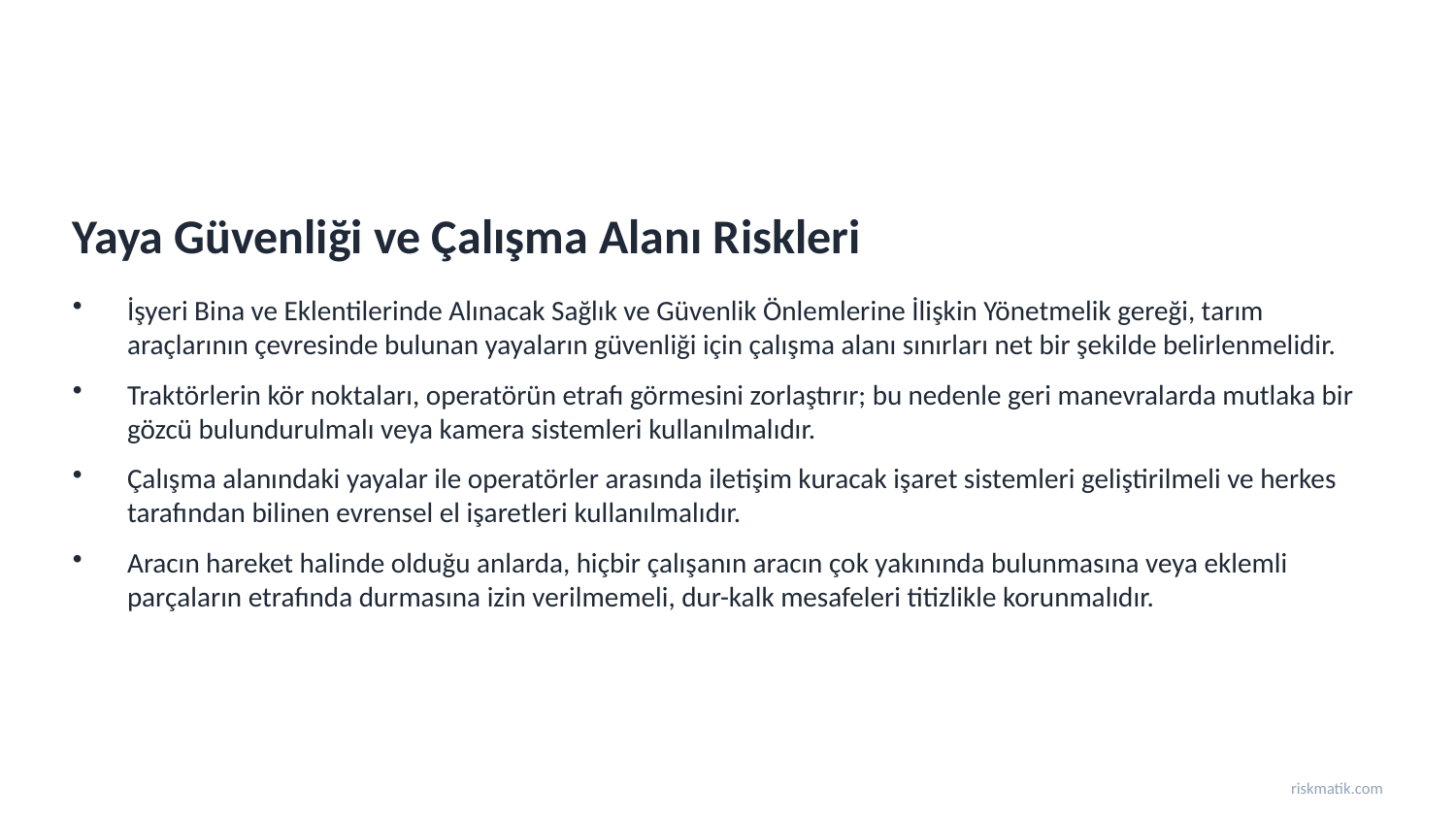

Yaya Güvenliği ve Çalışma Alanı Riskleri
İşyeri Bina ve Eklentilerinde Alınacak Sağlık ve Güvenlik Önlemlerine İlişkin Yönetmelik gereği, tarım araçlarının çevresinde bulunan yayaların güvenliği için çalışma alanı sınırları net bir şekilde belirlenmelidir.
Traktörlerin kör noktaları, operatörün etrafı görmesini zorlaştırır; bu nedenle geri manevralarda mutlaka bir gözcü bulundurulmalı veya kamera sistemleri kullanılmalıdır.
Çalışma alanındaki yayalar ile operatörler arasında iletişim kuracak işaret sistemleri geliştirilmeli ve herkes tarafından bilinen evrensel el işaretleri kullanılmalıdır.
Aracın hareket halinde olduğu anlarda, hiçbir çalışanın aracın çok yakınında bulunmasına veya eklemli parçaların etrafında durmasına izin verilmemeli, dur-kalk mesafeleri titizlikle korunmalıdır.
riskmatik.com